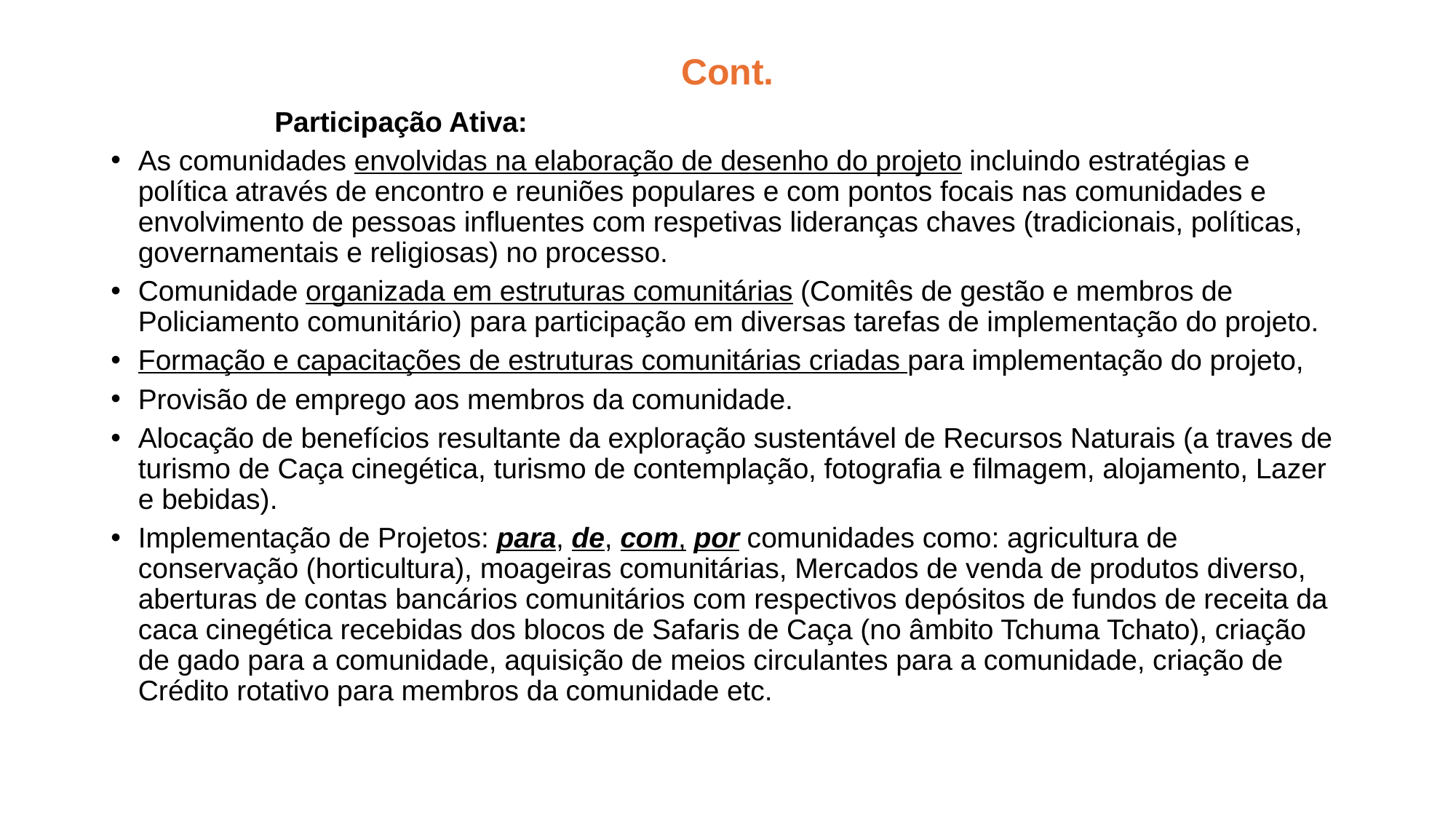

# Cont.
Participação Ativa:
As comunidades envolvidas na elaboração de desenho do projeto incluindo estratégias e política através de encontro e reuniões populares e com pontos focais nas comunidades e envolvimento de pessoas influentes com respetivas lideranças chaves (tradicionais, políticas, governamentais e religiosas) no processo.
Comunidade organizada em estruturas comunitárias (Comitês de gestão e membros de Policiamento comunitário) para participação em diversas tarefas de implementação do projeto.
Formação e capacitações de estruturas comunitárias criadas para implementação do projeto,
Provisão de emprego aos membros da comunidade.
Alocação de benefícios resultante da exploração sustentável de Recursos Naturais (a traves de turismo de Caça cinegética, turismo de contemplação, fotografia e filmagem, alojamento, Lazer e bebidas).
Implementação de Projetos: para, de, com, por comunidades como: agricultura de conservação (horticultura), moageiras comunitárias, Mercados de venda de produtos diverso, aberturas de contas bancários comunitários com respectivos depósitos de fundos de receita da caca cinegética recebidas dos blocos de Safaris de Caça (no âmbito Tchuma Tchato), criação de gado para a comunidade, aquisição de meios circulantes para a comunidade, criação de Crédito rotativo para membros da comunidade etc.